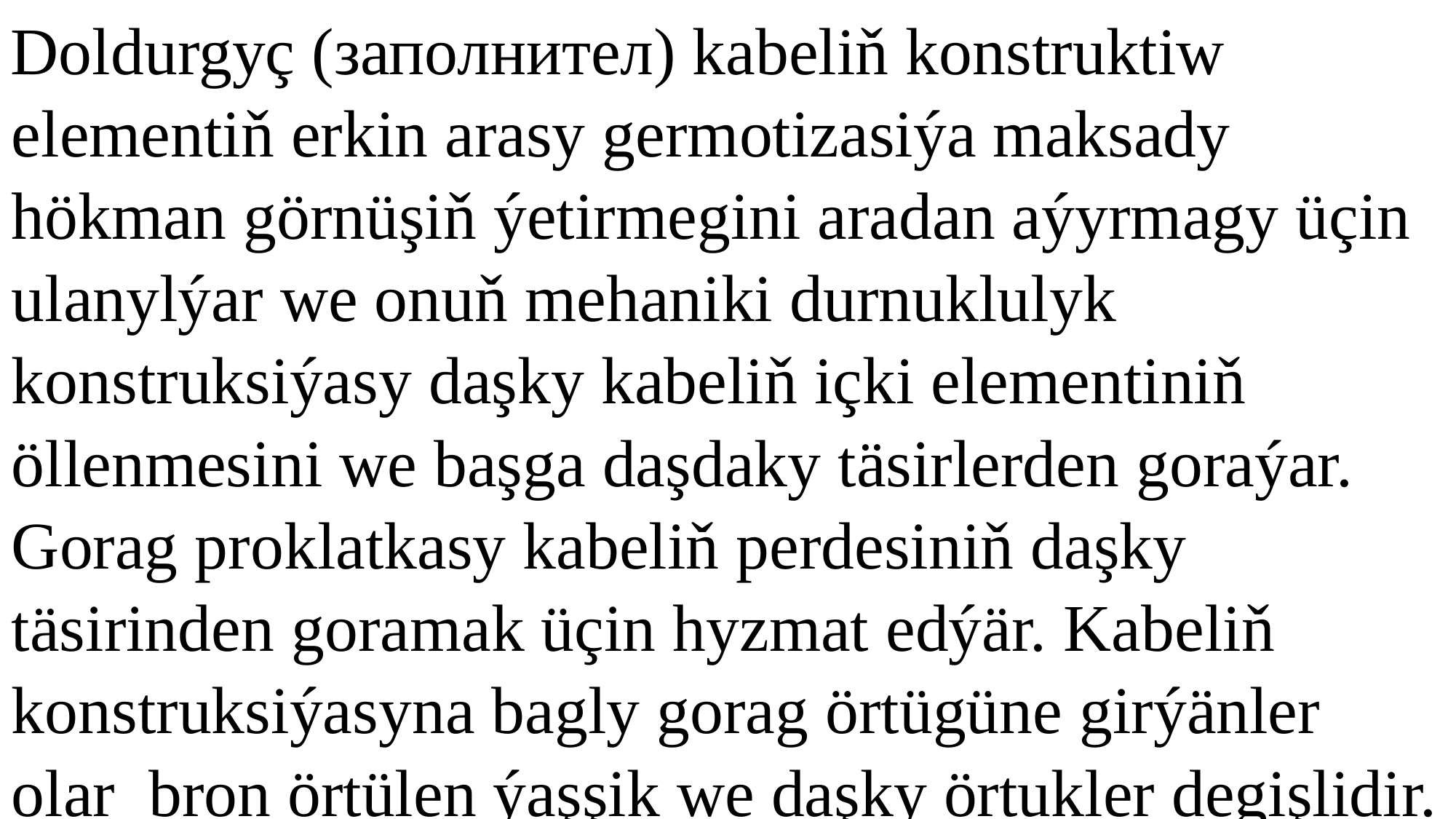

Doldurgyç (заполнител) kabeliň konstruktiw elementiň erkin arasy germotizasiýa maksady hökman görnüşiň ýetirmegini aradan aýyrmagy üçin ulanylýar we onuň mehaniki durnuklulyk konstruksiýasy daşky kabeliň içki elementiniň öllenmesini we başga daşdaky täsirlerden goraýar. 	Gorag proklatkasy kabeliň perdesiniň daşky täsirinden goramak üçin hyzmat edýär. Kabeliň konstruksiýasyna bagly gorag örtügüne girýänler olar  bron örtülen ýaşşik we daşky örtukler degişlidir.